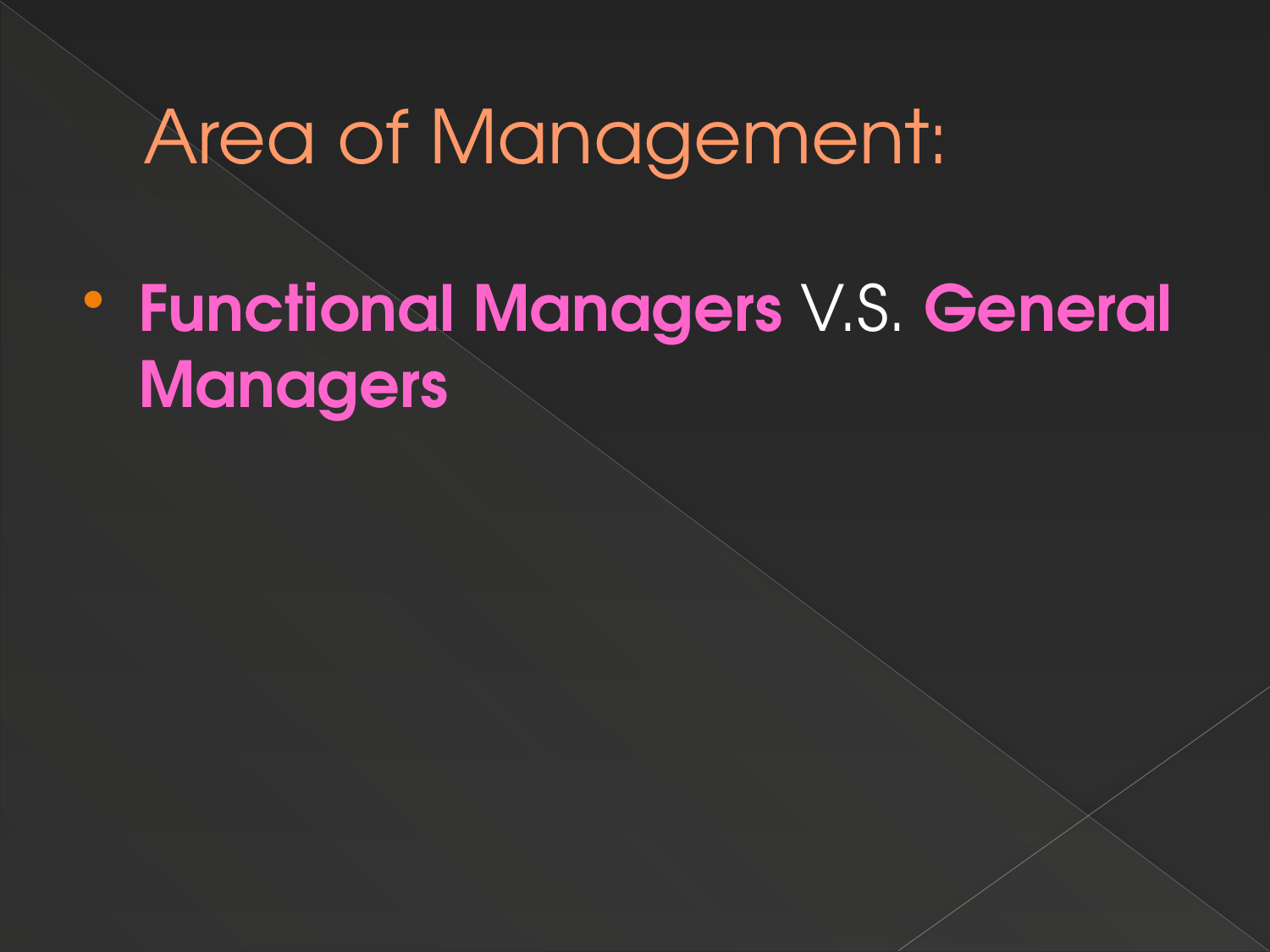

# Area of Management:
Functional Managers V.S. General Managers